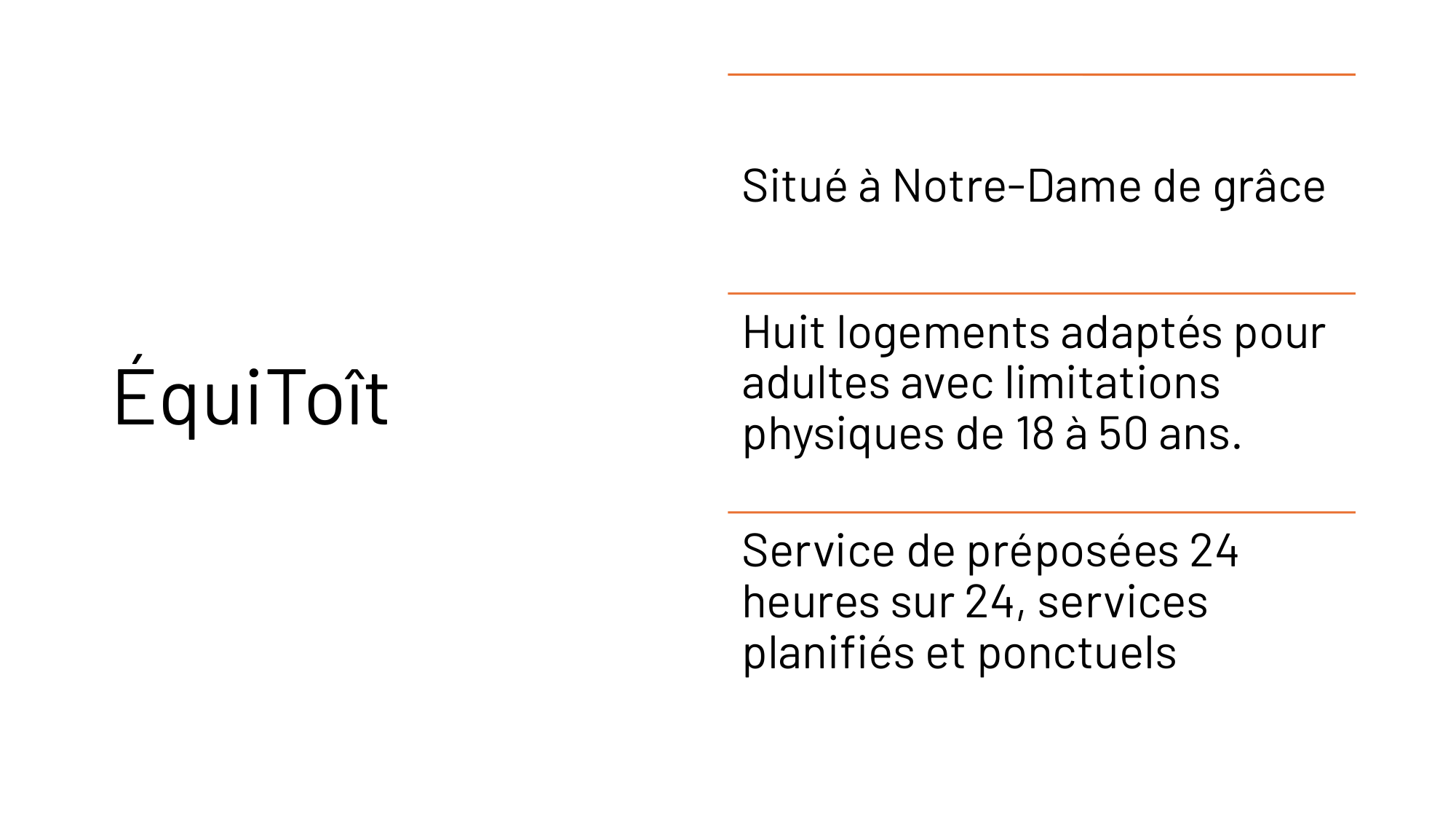

# ÉquiToît

Situé à Notre-Dame de grâce
Huit logements adaptés pour adultes avec limitations physiques de 18 à 50 ans.
Service de préposées 24 heures sur 24, services planifiés et ponctuels